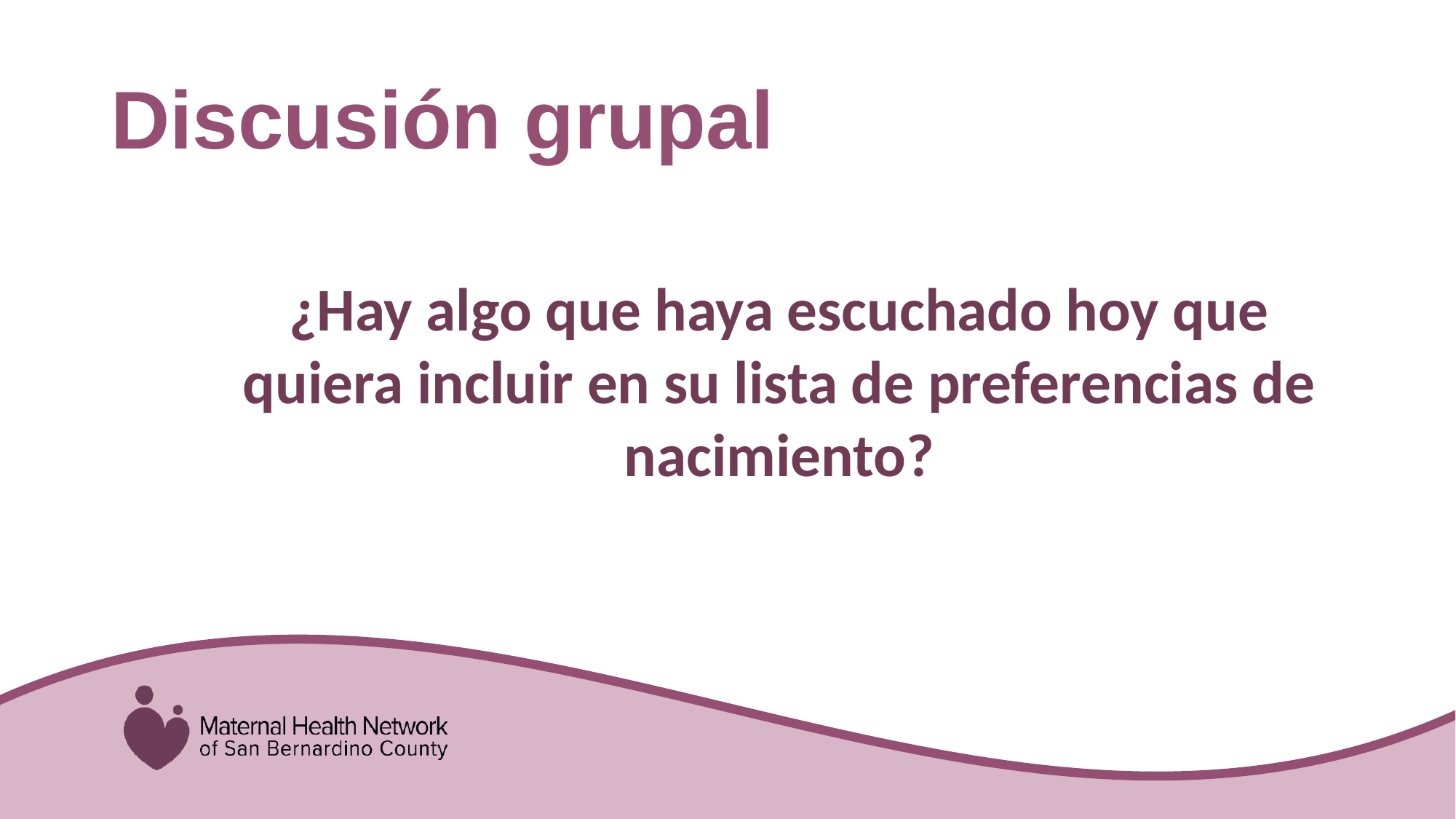

# Discusión grupal
¿Hay algo que haya escuchado hoy que quiera incluir en su lista de preferencias de nacimiento?